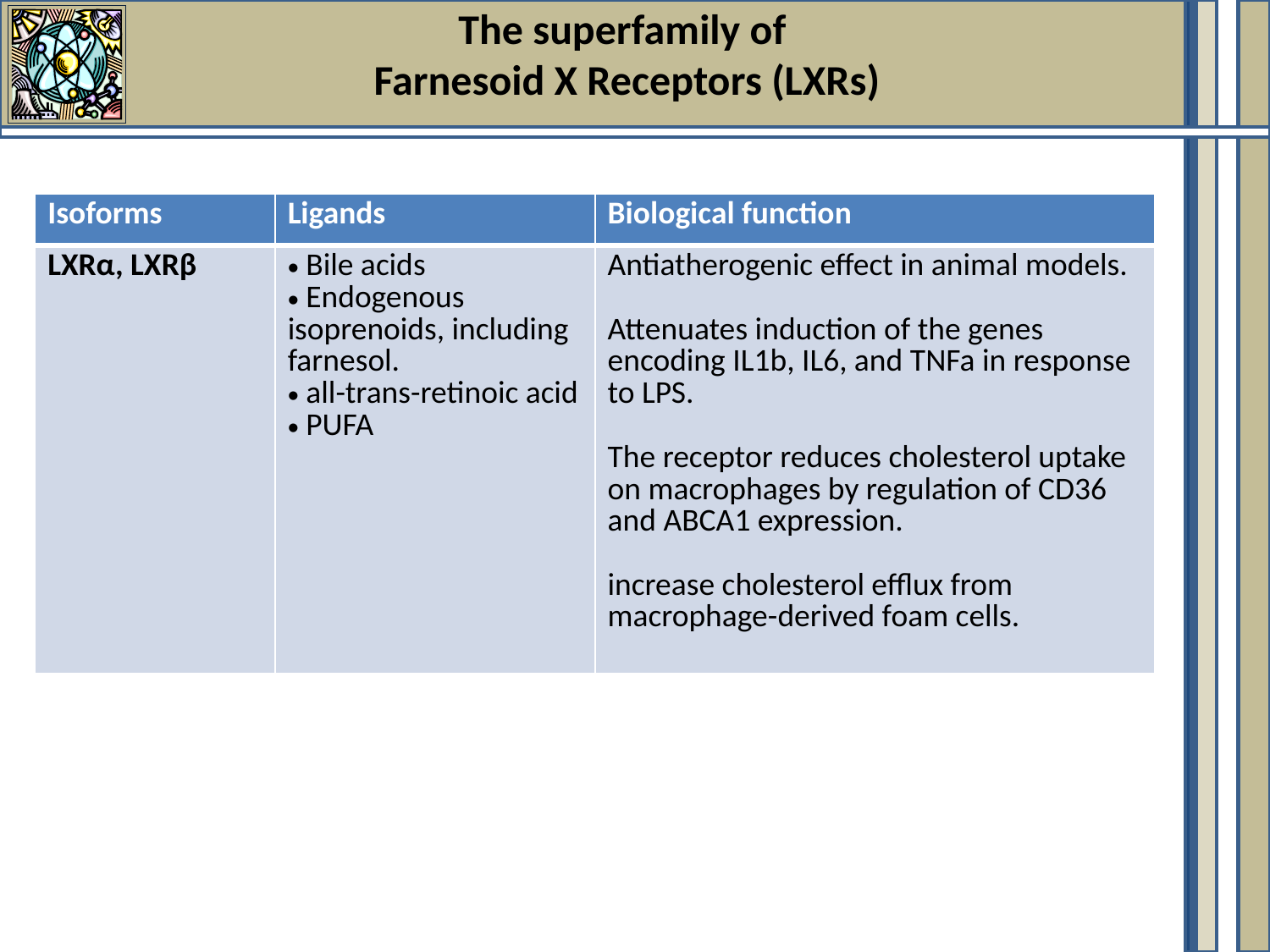

The superfamily of
Farnesoid X Receptors (LXRs)
| Isoforms | Ligands | Biological function |
| --- | --- | --- |
| LXRα, LXRβ | Bile acids Endogenous isoprenoids, including farnesol. all-trans-retinoic acid PUFA | Antiatherogenic effect in animal models. Attenuates induction of the genes encoding IL1b, IL6, and TNFa in response to LPS. The receptor reduces cholesterol uptake on macrophages by regulation of CD36 and ABCA1 expression. increase cholesterol efflux from macrophage-derived foam cells. |